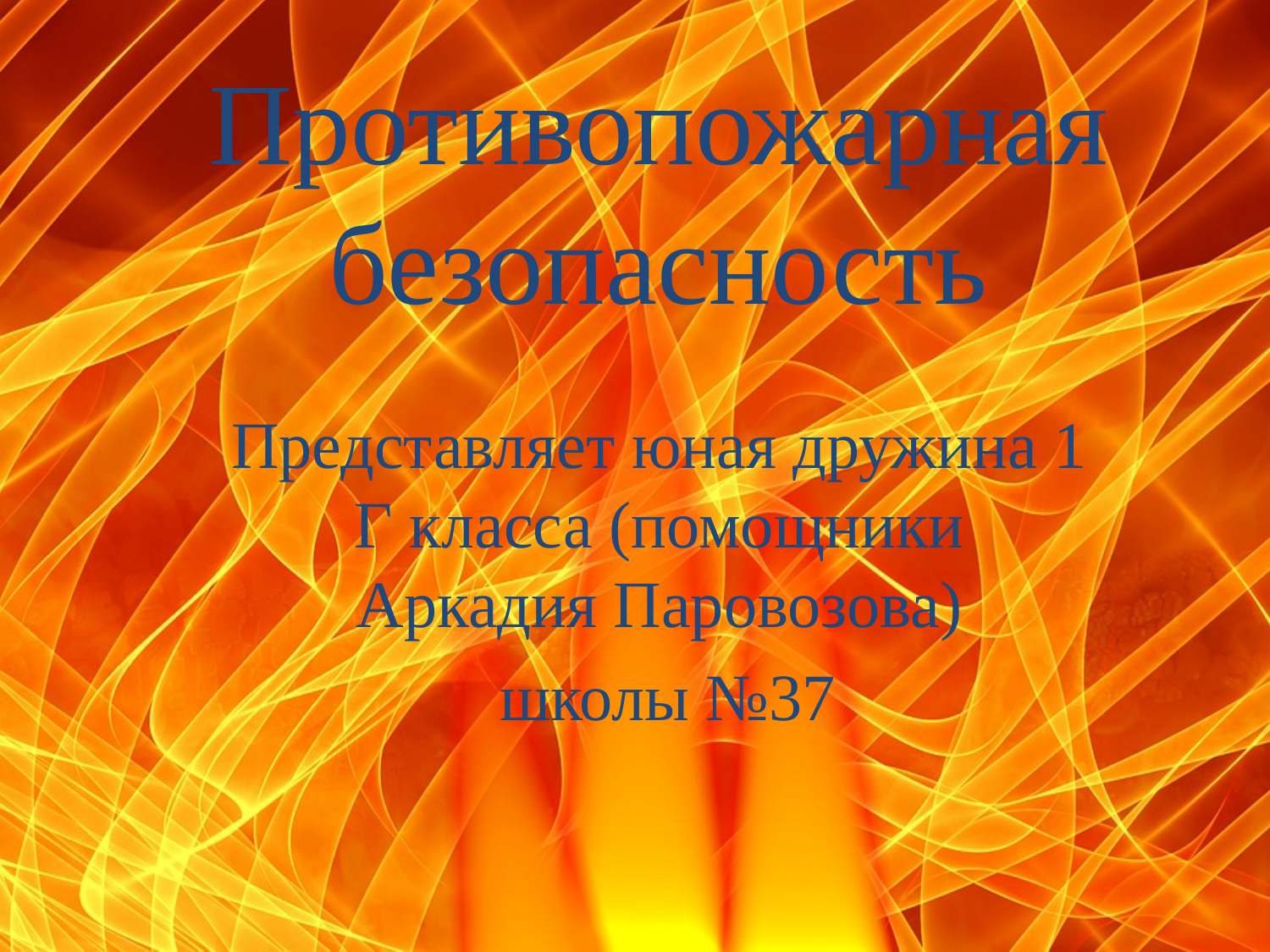

# Противопожарная безопасность
Представляет юная дружина 1 Г класса (помощники Аркадия Паровозова)
 школы №37